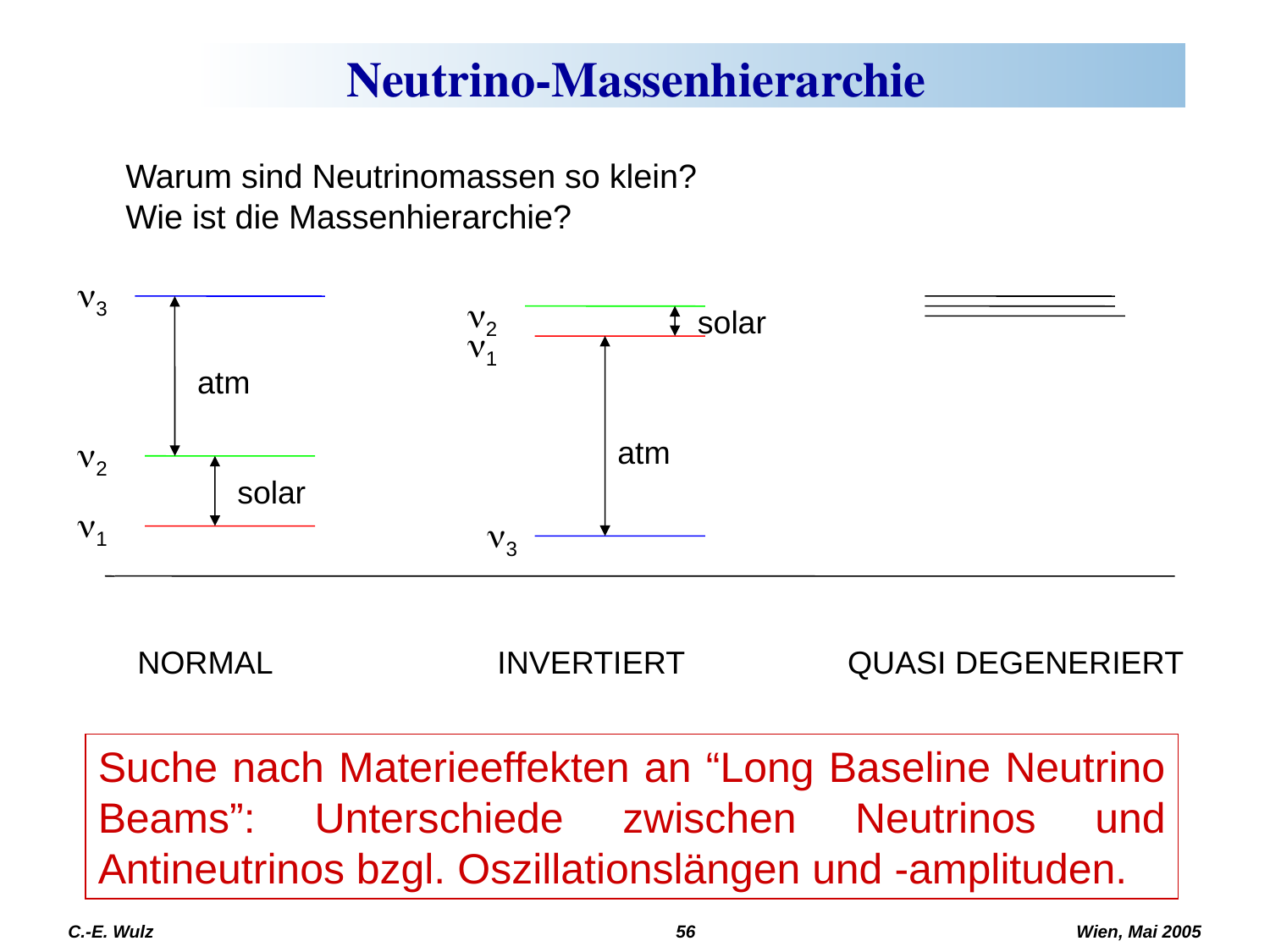

# Neutrino-Massenhierarchie
Warum sind Neutrinomassen so klein?
Wie ist die Massenhierarchie?
ν3

ν2

solar

ν1

atm
ν2
atm

solar
ν1
ν3

NORMAL
INVERTIERT
QUASI DEGENERIERT
Suche nach Materieeffekten an “Long Baseline Neutrino Beams”: Unterschiede zwischen Neutrinos und Antineutrinos bzgl. Oszillationslängen und -amplituden.
C.-E. Wulz
56